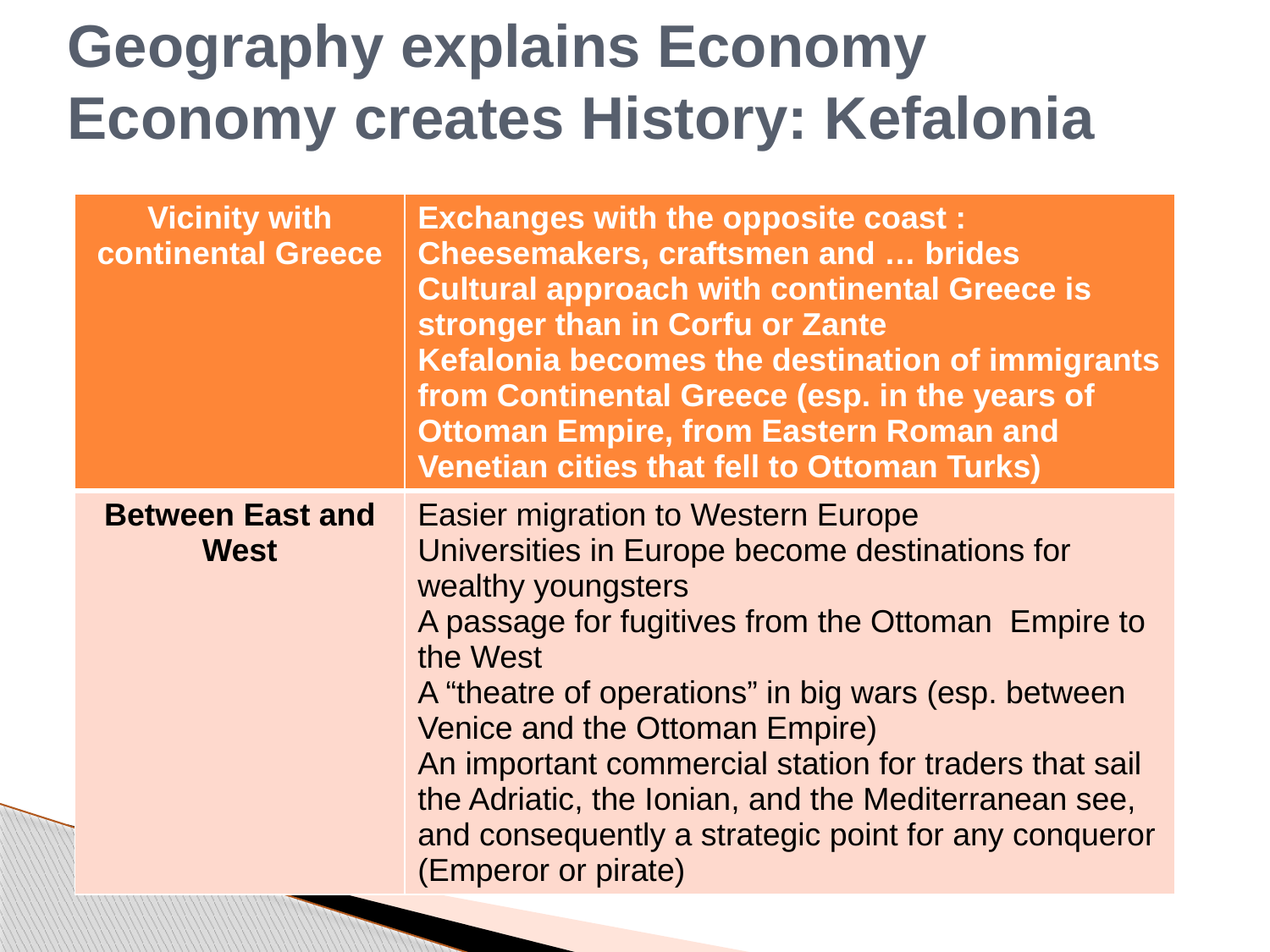

# Geography explains Economy Economy creates History: Kefalonia
| Vicinity with continental Greece | Exchanges with the opposite coast : Cheesemakers, craftsmen and … brides Cultural approach with continental Greece is stronger than in Corfu or Zante Kefalonia becomes the destination of immigrants from Continental Greece (esp. in the years of Ottoman Empire, from Eastern Roman and Venetian cities that fell to Ottoman Turks) |
| --- | --- |
| Between East and West | Easier migration to Western Europe Universities in Europe become destinations for wealthy youngsters A passage for fugitives from the Ottoman Empire to the West A “theatre of operations” in big wars (esp. between Venice and the Ottoman Empire) An important commercial station for traders that sail the Adriatic, the Ionian, and the Mediterranean see, and consequently a strategic point for any conqueror (Emperor or pirate) |